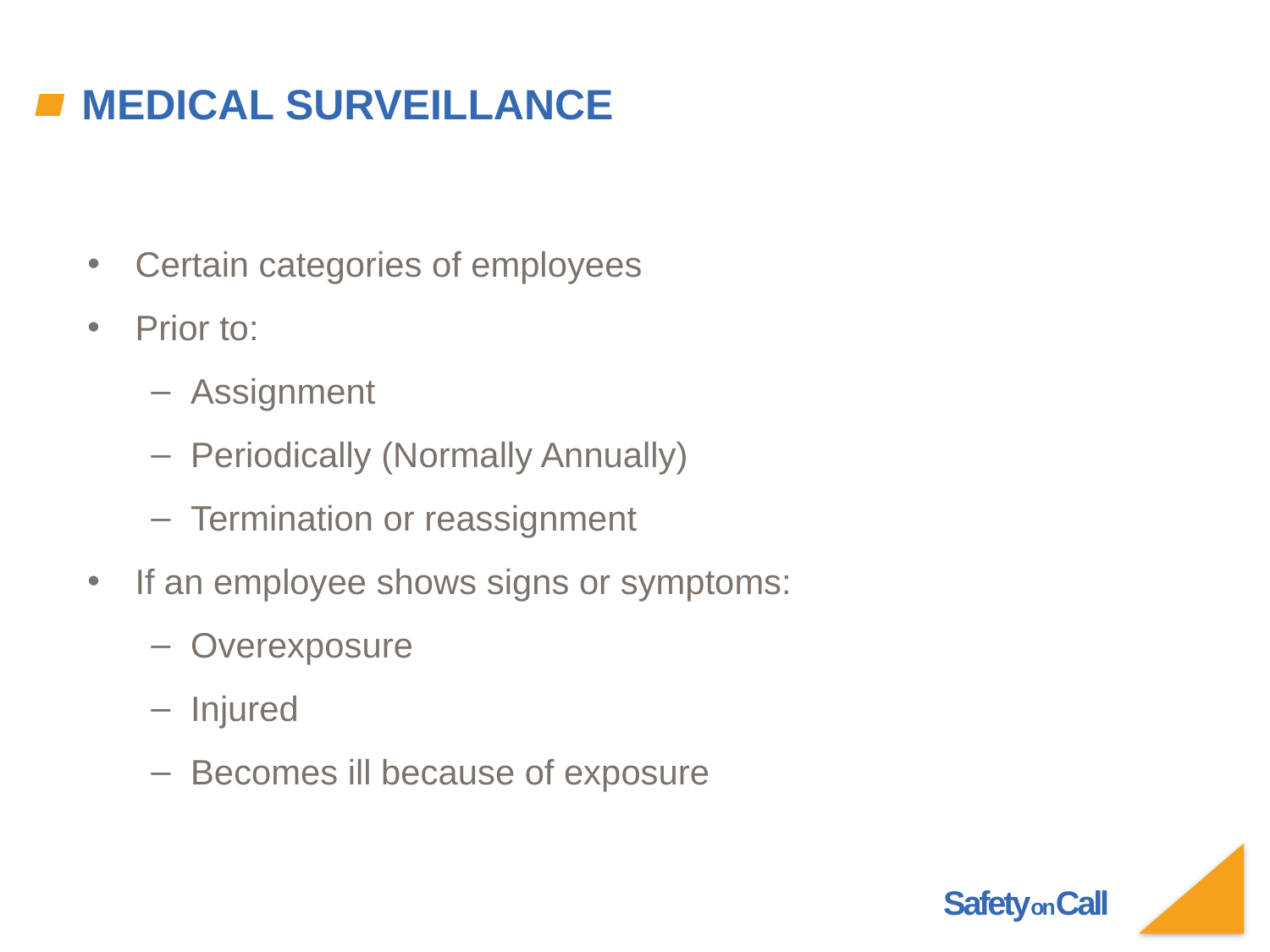

# Medical Surveillance
Certain categories of employees
Prior to:
Assignment
Periodically (Normally Annually)
Termination or reassignment
If an employee shows signs or symptoms:
Overexposure
Injured
Becomes ill because of exposure